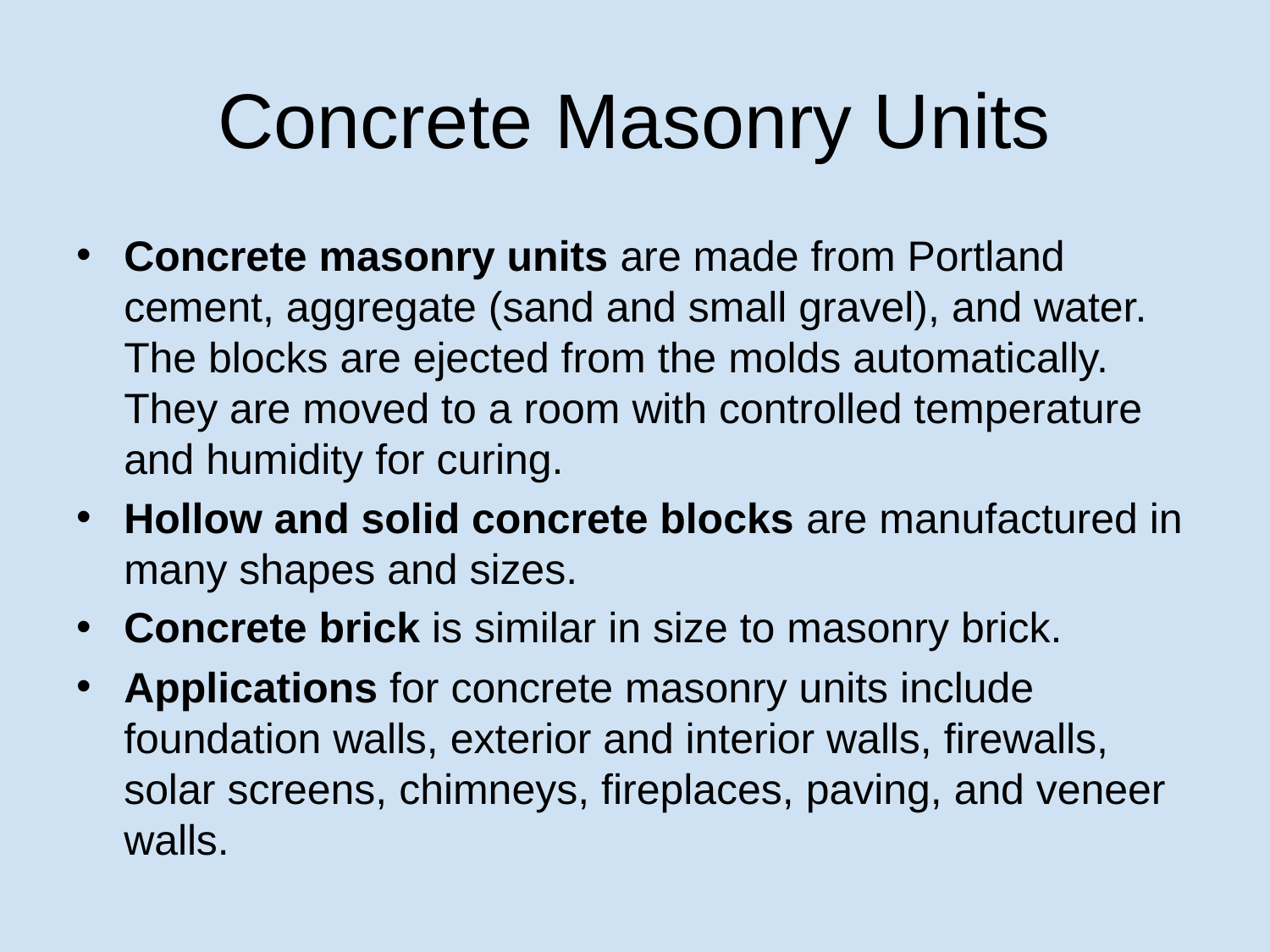

# Concrete Masonry Units
Concrete masonry units are made from Portland cement, aggregate (sand and small gravel), and water. The blocks are ejected from the molds automatically. They are moved to a room with controlled temperature and humidity for curing.
Hollow and solid concrete blocks are manufactured in many shapes and sizes.
Concrete brick is similar in size to masonry brick.
Applications for concrete masonry units include foundation walls, exterior and interior walls, firewalls, solar screens, chimneys, fireplaces, paving, and veneer walls.